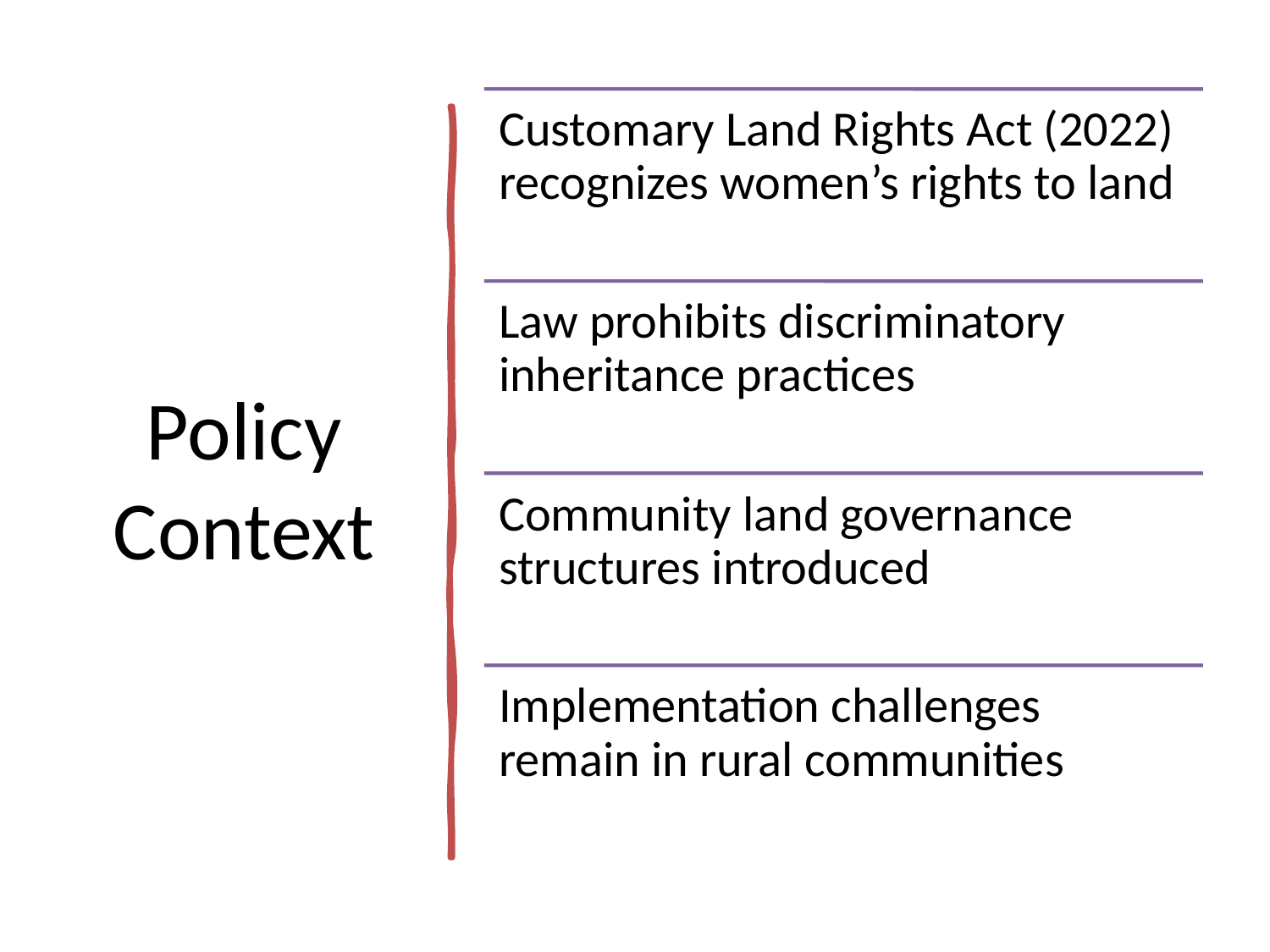

Customary Land Rights Act (2022) recognizes women’s rights to land
Law prohibits discriminatory inheritance practices
Community land governance structures introduced
Implementation challenges remain in rural communities
# Policy Context